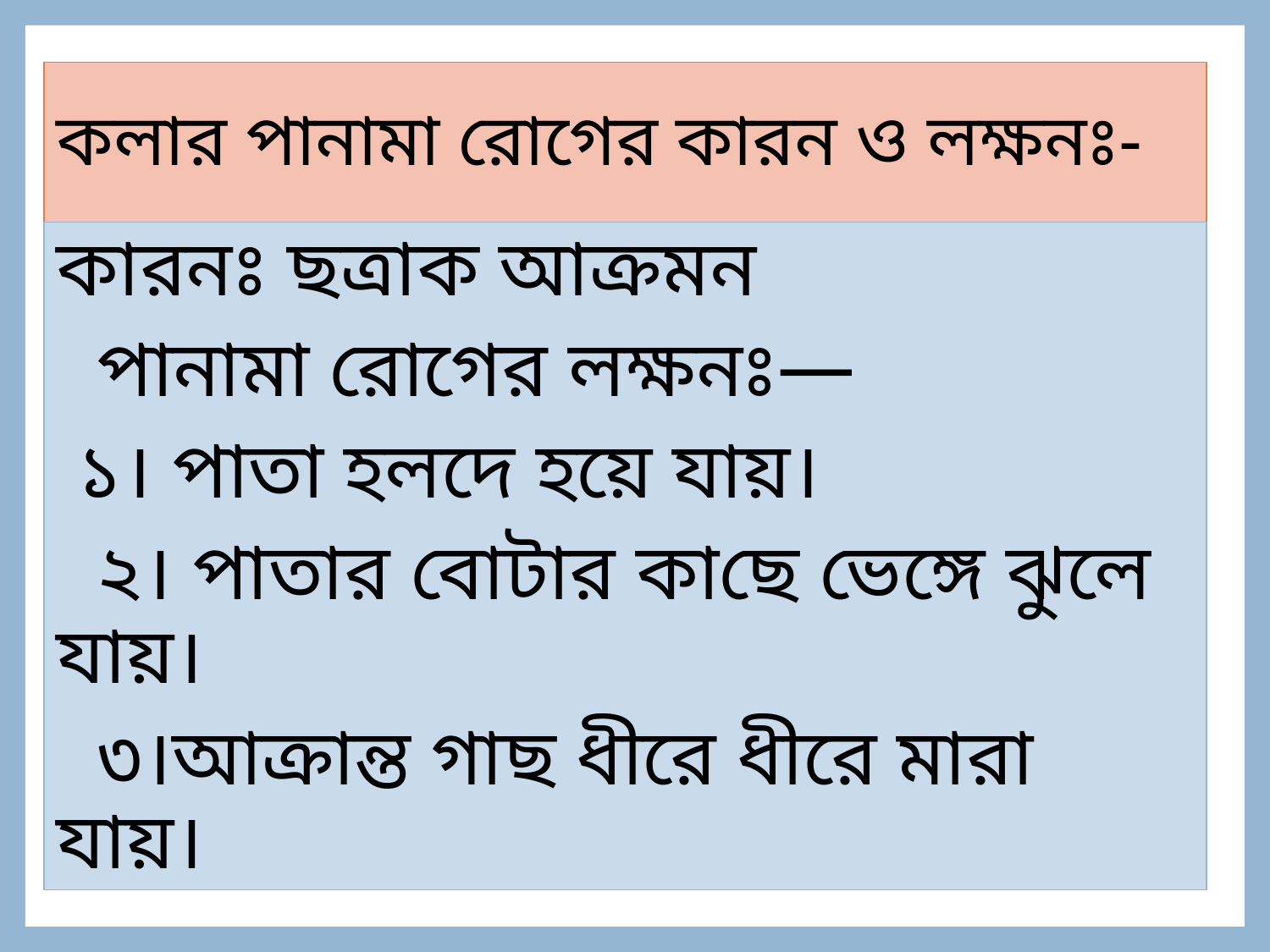

# কলার পানামা রোগের কারন ও লক্ষনঃ-
কারনঃ ছত্রাক আক্রমন
  পানামা রোগের লক্ষনঃ—
 ১। পাতা হলদে হয়ে যায়।
  ২। পাতার বোটার কাছে ভেঙ্গে ঝুলে যায়।
  ৩।আক্রান্ত গাছ ধীরে ধীরে মারা যায়।